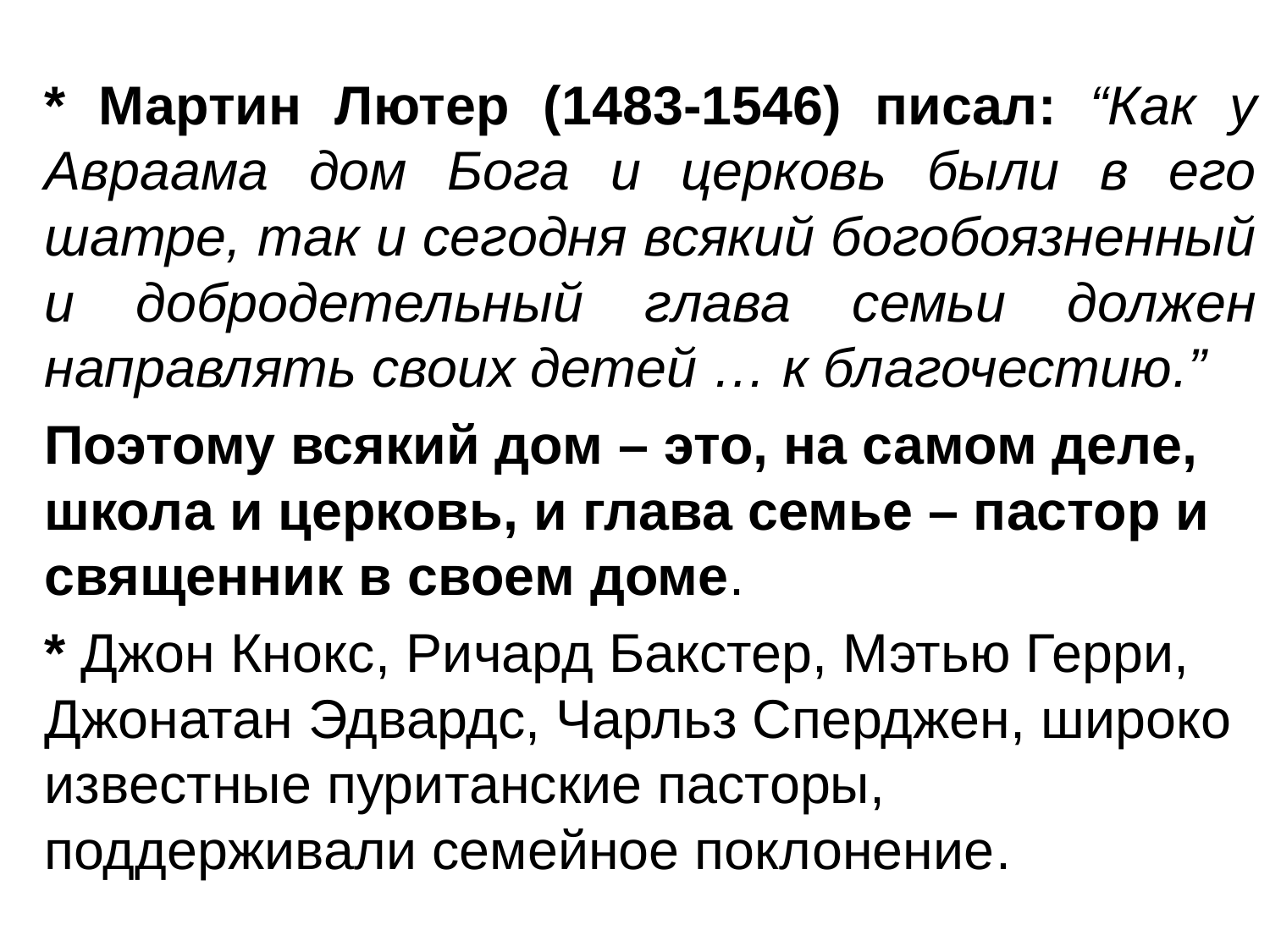

* Мартин Лютер (1483-1546) писал: “Как у Авраама дом Бога и церковь были в его шатре, так и сегодня всякий богобоязненный и добродетельный глава семьи должен направлять своих детей … к благочестию.”
Поэтому всякий дом – это, на самом деле, школа и церковь, и глава семье – пастор и священник в своем доме.
* Джон Кнокс, Ричард Бакстер, Мэтью Герри, Джонатан Эдвардс, Чарльз Сперджен, широко известные пуританские пасторы, поддерживали семейное поклонение.